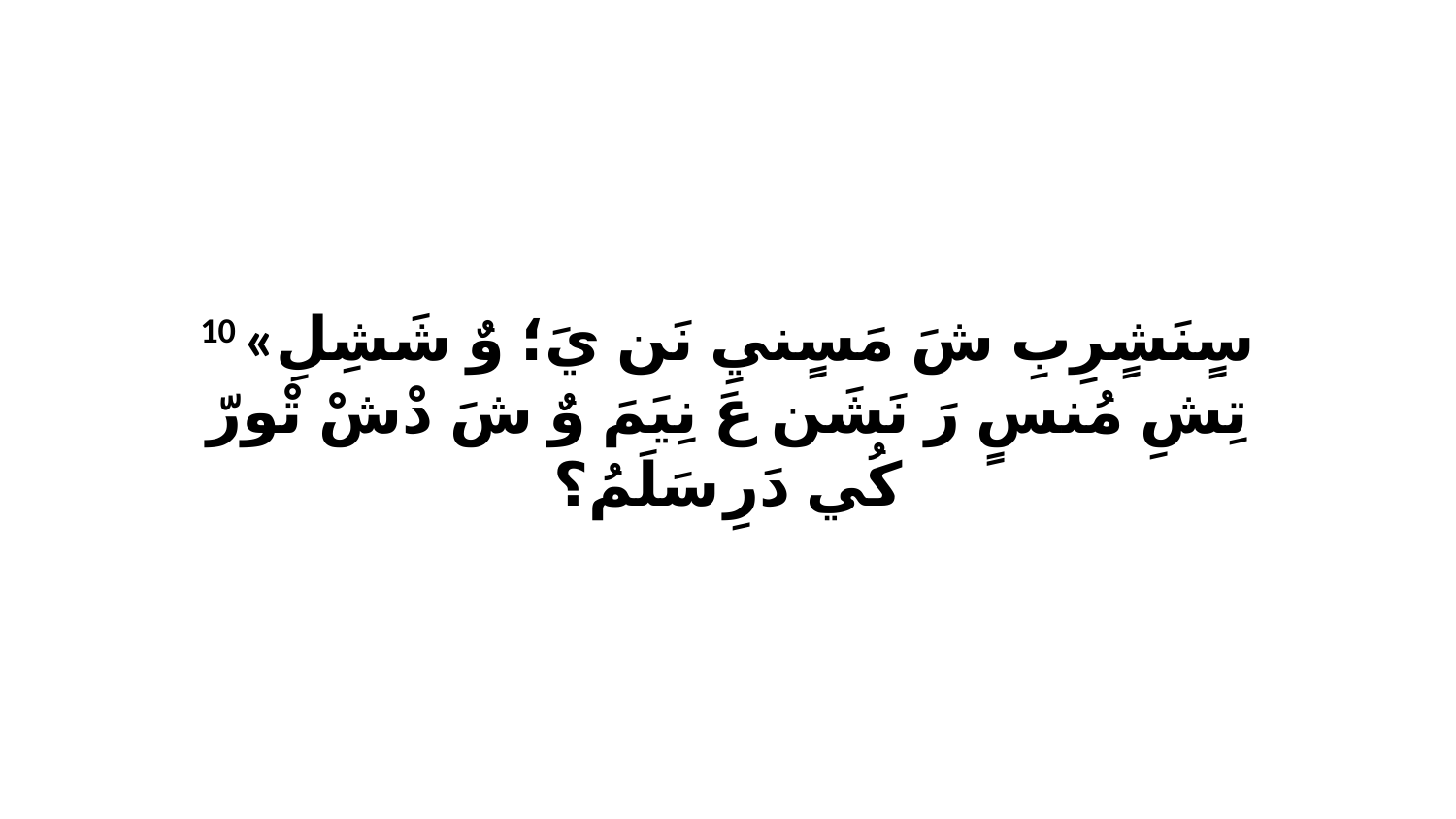

10 «سٍنَشٍرِبِ شَ مَسٍنيِ نَن يَ؛ وٌ شَشِلِ تِشِ مُنسٍ رَ نَشَن عَ نِيَمَ وٌ شَ دْشْ تْورّ كُي دَرِ سَلَمُ؟